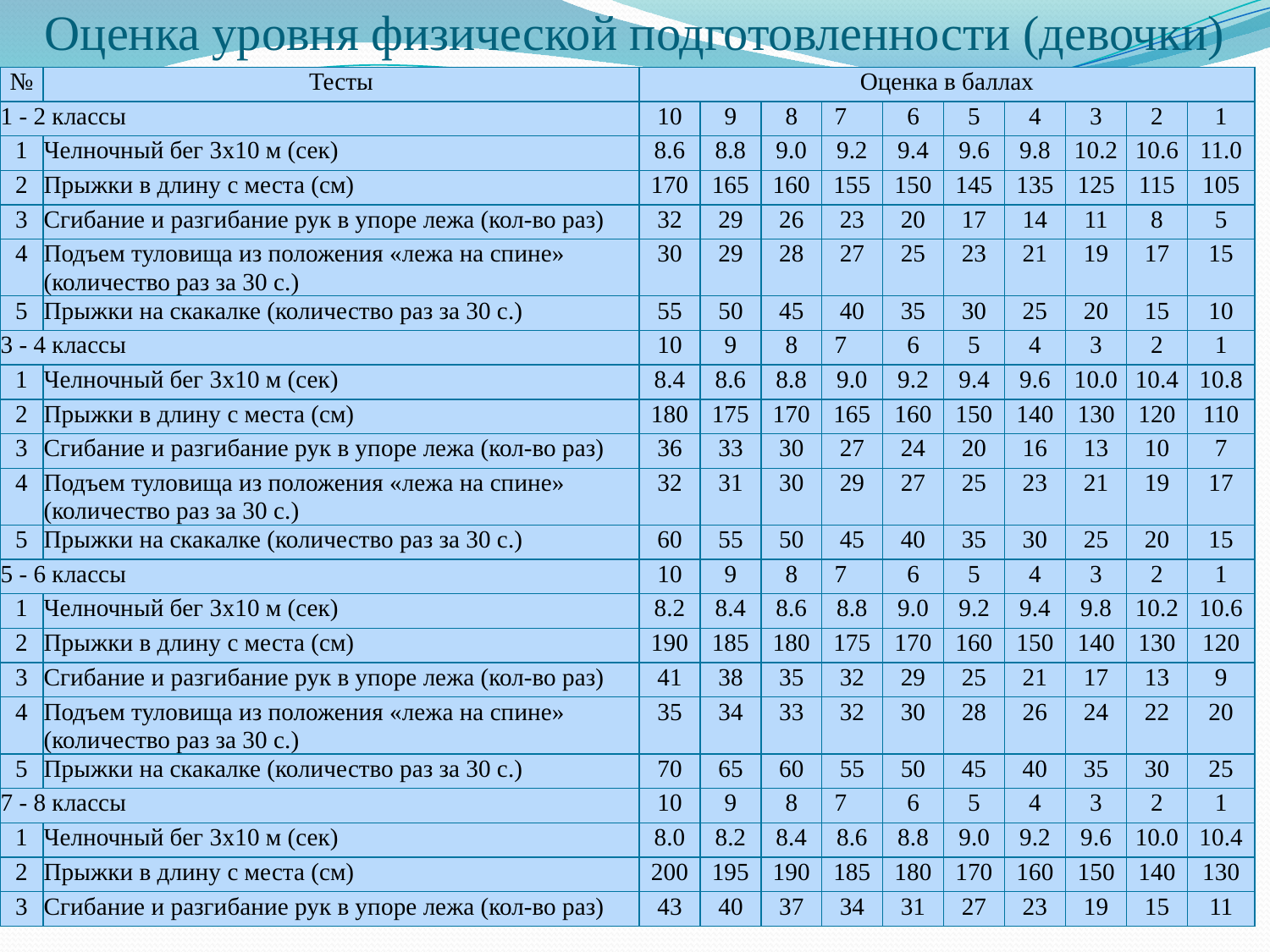

# Оценка уровня физической подготовленности (девочки)
| № | Тесты | Оценка в баллах |  |  |  |  |  |  |  |  |  |
| --- | --- | --- | --- | --- | --- | --- | --- | --- | --- | --- | --- |
| 1 - 2 классы |  | 10 | 9 | 8 | 7 | 6 | 5 | 4 | 3 | 2 | 1 |
| 1 | Челночный бег 3x10 м (сек) | 8.6 | 8.8 | 9.0 | 9.2 | 9.4 | 9.6 | 9.8 | 10.2 | 10.6 | 11.0 |
| 2 | Прыжки в длину с места (см) | 170 | 165 | 160 | 155 | 150 | 145 | 135 | 125 | 115 | 105 |
| 3 | Сгибание и разгибание рук в упоре лежа (кол-во раз) | 32 | 29 | 26 | 23 | 20 | 17 | 14 | 11 | 8 | 5 |
| 4 | Подъем туловища из положения «лежа на спине» (количество раз за 30 с.) | 30 | 29 | 28 | 27 | 25 | 23 | 21 | 19 | 17 | 15 |
| 5 | Прыжки на скакалке (количество раз за 30 с.) | 55 | 50 | 45 | 40 | 35 | 30 | 25 | 20 | 15 | 10 |
| 3 - 4 классы |  | 10 | 9 | 8 | 7 | 6 | 5 | 4 | 3 | 2 | 1 |
| 1 | Челночный бег 3x10 м (сек) | 8.4 | 8.6 | 8.8 | 9.0 | 9.2 | 9.4 | 9.6 | 10.0 | 10.4 | 10.8 |
| 2 | Прыжки в длину с места (см) | 180 | 175 | 170 | 165 | 160 | 150 | 140 | 130 | 120 | 110 |
| 3 | Сгибание и разгибание рук в упоре лежа (кол-во раз) | 36 | 33 | 30 | 27 | 24 | 20 | 16 | 13 | 10 | 7 |
| 4 | Подъем туловища из положения «лежа на спине» (количество раз за 30 с.) | 32 | 31 | 30 | 29 | 27 | 25 | 23 | 21 | 19 | 17 |
| 5 | Прыжки на скакалке (количество раз за 30 с.) | 60 | 55 | 50 | 45 | 40 | 35 | 30 | 25 | 20 | 15 |
| 5 - 6 классы |  | 10 | 9 | 8 | 7 | 6 | 5 | 4 | 3 | 2 | 1 |
| 1 | Челночный бег 3x10 м (сек) | 8.2 | 8.4 | 8.6 | 8.8 | 9.0 | 9.2 | 9.4 | 9.8 | 10.2 | 10.6 |
| 2 | Прыжки в длину с места (см) | 190 | 185 | 180 | 175 | 170 | 160 | 150 | 140 | 130 | 120 |
| 3 | Сгибание и разгибание рук в упоре лежа (кол-во раз) | 41 | 38 | 35 | 32 | 29 | 25 | 21 | 17 | 13 | 9 |
| 4 | Подъем туловища из положения «лежа на спине» (количество раз за 30 с.) | 35 | 34 | 33 | 32 | 30 | 28 | 26 | 24 | 22 | 20 |
| 5 | Прыжки на скакалке (количество раз за 30 с.) | 70 | 65 | 60 | 55 | 50 | 45 | 40 | 35 | 30 | 25 |
| 7 - 8 классы |  | 10 | 9 | 8 | 7 | 6 | 5 | 4 | 3 | 2 | 1 |
| 1 | Челночный бег 3x10 м (сек) | 8.0 | 8.2 | 8.4 | 8.6 | 8.8 | 9.0 | 9.2 | 9.6 | 10.0 | 10.4 |
| 2 | Прыжки в длину с места (см) | 200 | 195 | 190 | 185 | 180 | 170 | 160 | 150 | 140 | 130 |
| 3 | Сгибание и разгибание рук в упоре лежа (кол-во раз) | 43 | 40 | 37 | 34 | 31 | 27 | 23 | 19 | 15 | 11 |